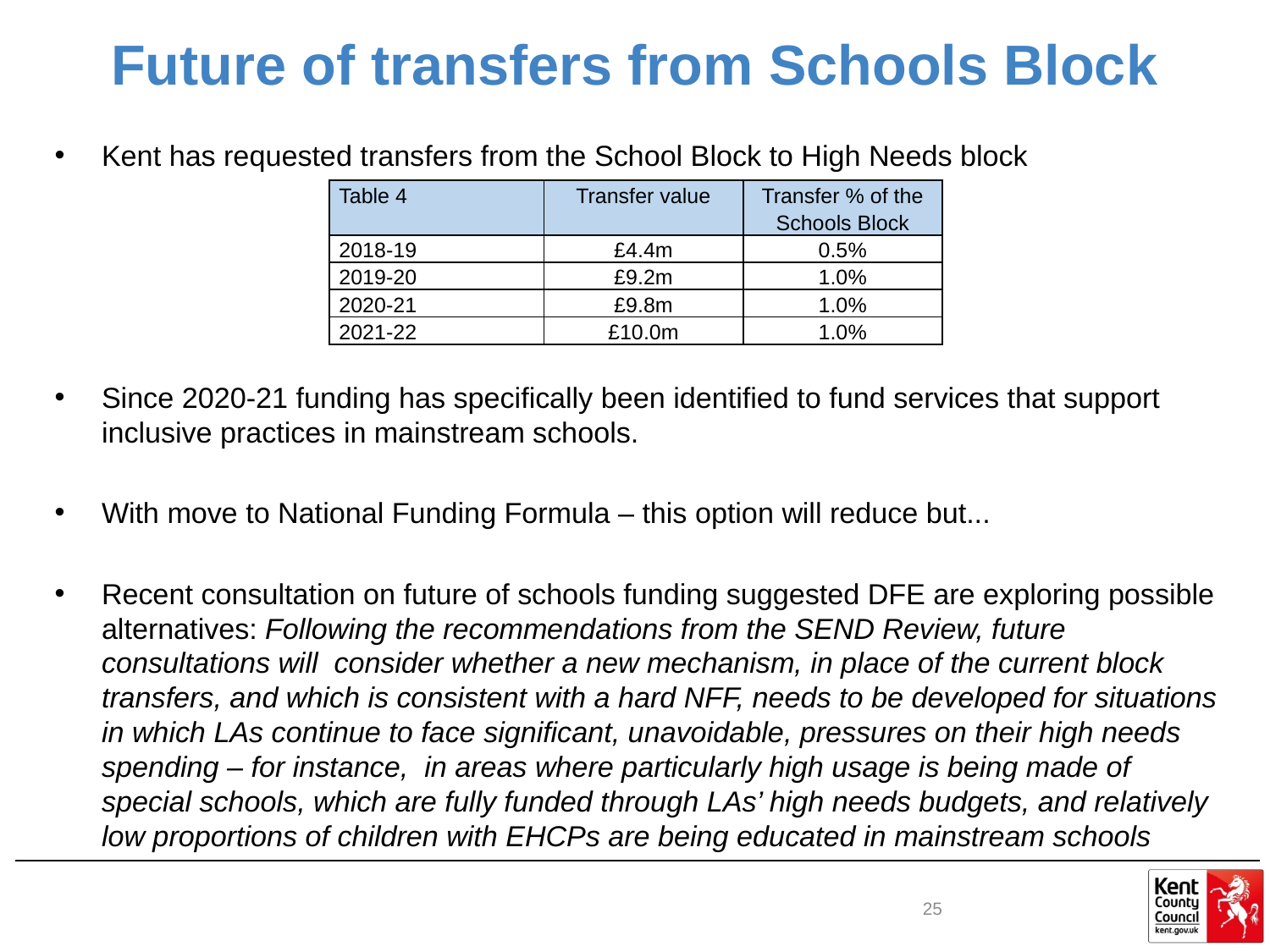

# Future of transfers from Schools Block
Kent has requested transfers from the School Block to High Needs block

Since 2020-21 funding has specifically been identified to fund services that support inclusive practices in mainstream schools.

With move to National Funding Formula – this option will reduce but...

Recent consultation on future of schools funding suggested DFE are exploring possible alternatives: Following the recommendations from the SEND Review, future consultations will  consider whether a new mechanism, in place of the current block transfers, and which is consistent with a hard NFF, needs to be developed for situations in which LAs continue to face significant, unavoidable, pressures on their high needs spending – for instance,  in areas where particularly high usage is being made of special schools, which are fully funded through LAs’ high needs budgets, and relatively low proportions of children with EHCPs are being educated in mainstream schools

| Table 4 | Transfer value | Transfer % of the Schools Block |
| --- | --- | --- |
| 2018-19 | £4.4m | 0.5% |
| 2019-20 | £9.2m | 1.0% |
| 2020-21 | £9.8m | 1.0% |
| 2021-22 | £10.0m | 1.0% |
25